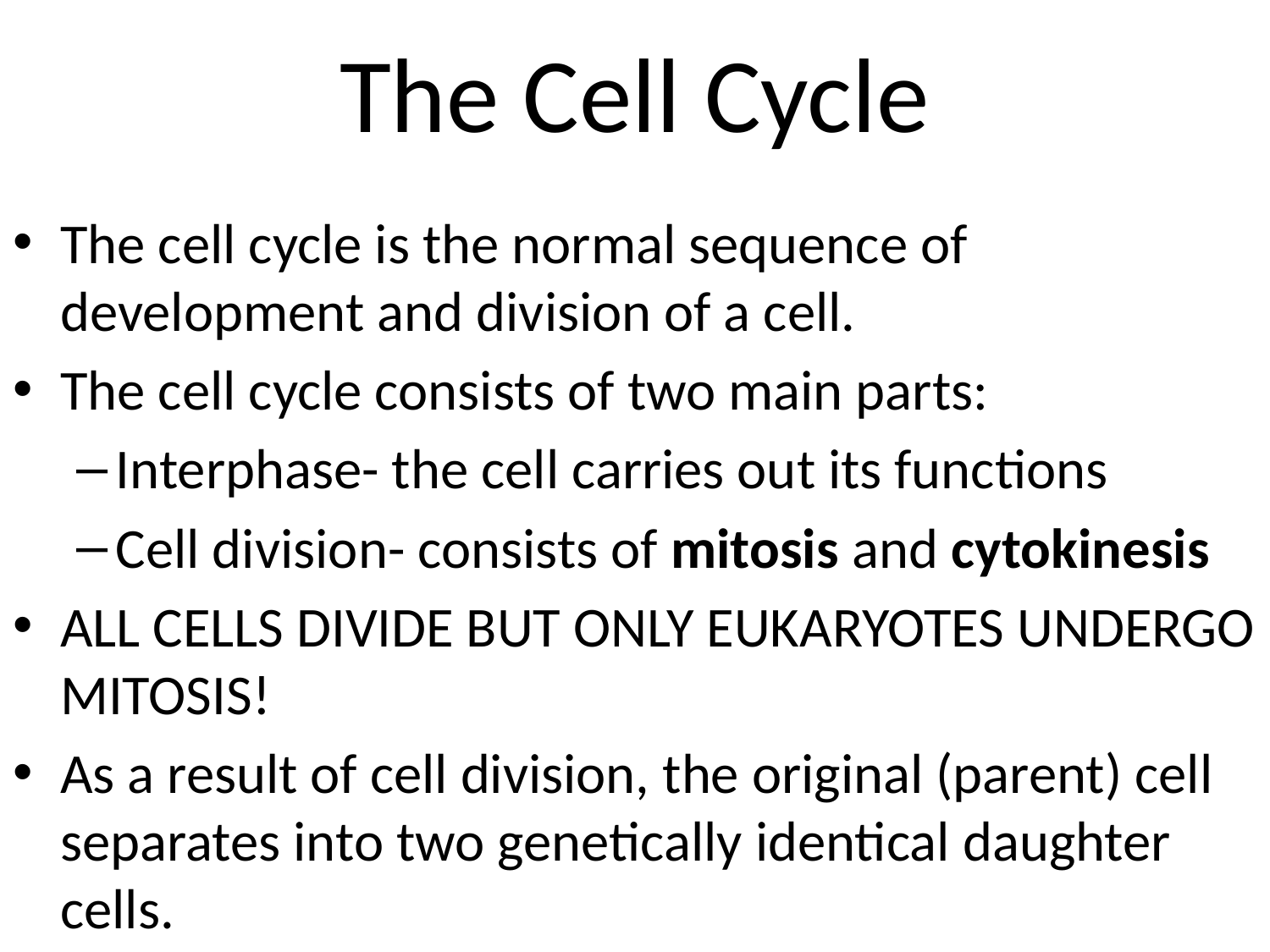

# The Cell Cycle
The cell cycle is the normal sequence of development and division of a cell.
The cell cycle consists of two main parts:
Interphase- the cell carries out its functions
Cell division- consists of mitosis and cytokinesis
ALL CELLS DIVIDE BUT ONLY EUKARYOTES UNDERGO MITOSIS!
As a result of cell division, the original (parent) cell separates into two genetically identical daughter cells.